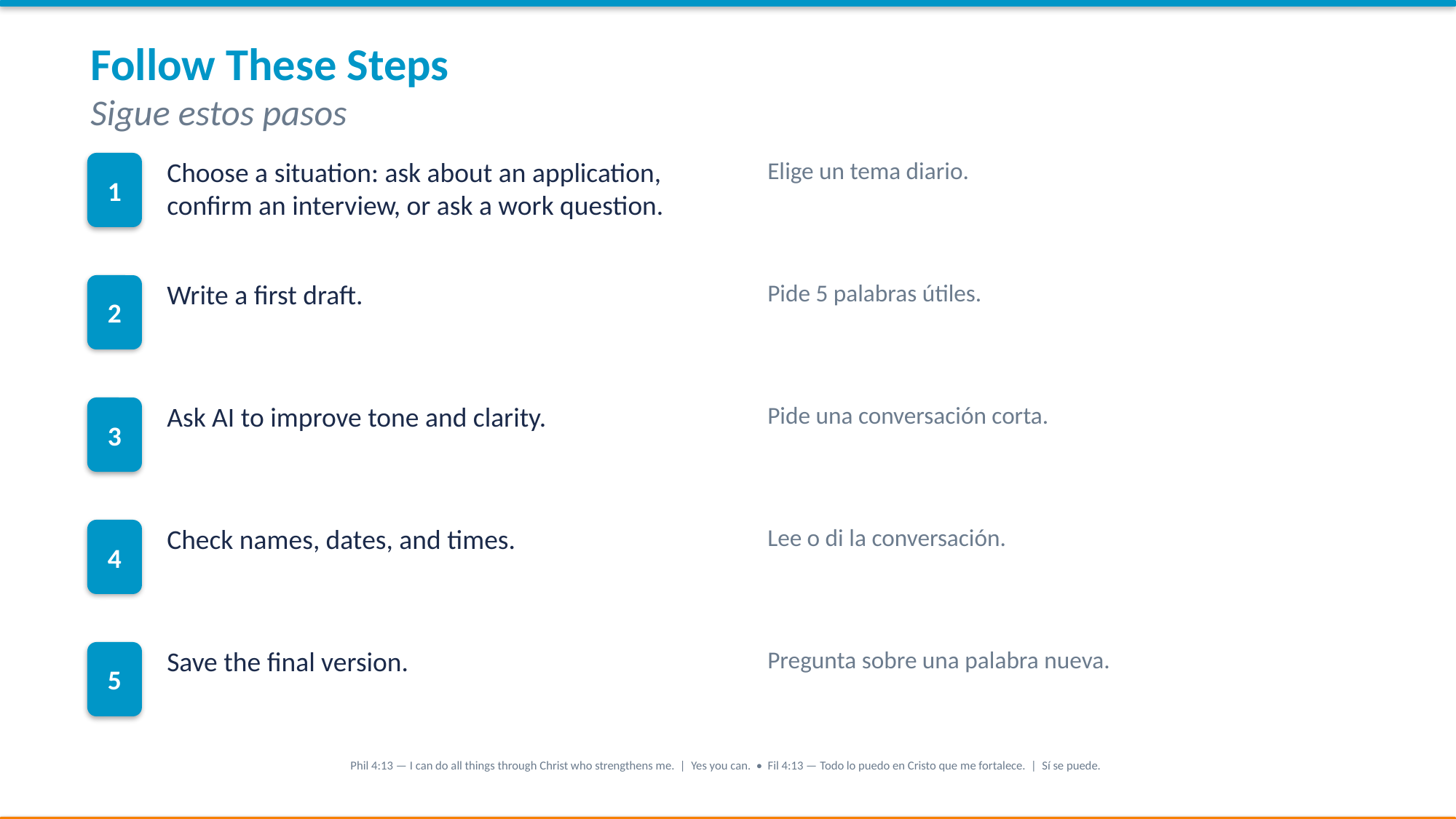

Follow These Steps
Sigue estos pasos
1
Choose a situation: ask about an application, confirm an interview, or ask a work question.
Elige un tema diario.
2
Write a first draft.
Pide 5 palabras útiles.
3
Ask AI to improve tone and clarity.
Pide una conversación corta.
4
Check names, dates, and times.
Lee o di la conversación.
5
Save the final version.
Pregunta sobre una palabra nueva.
Phil 4:13 — I can do all things through Christ who strengthens me.  |  Yes you can.  •  Fil 4:13 — Todo lo puedo en Cristo que me fortalece.  |  Sí se puede.